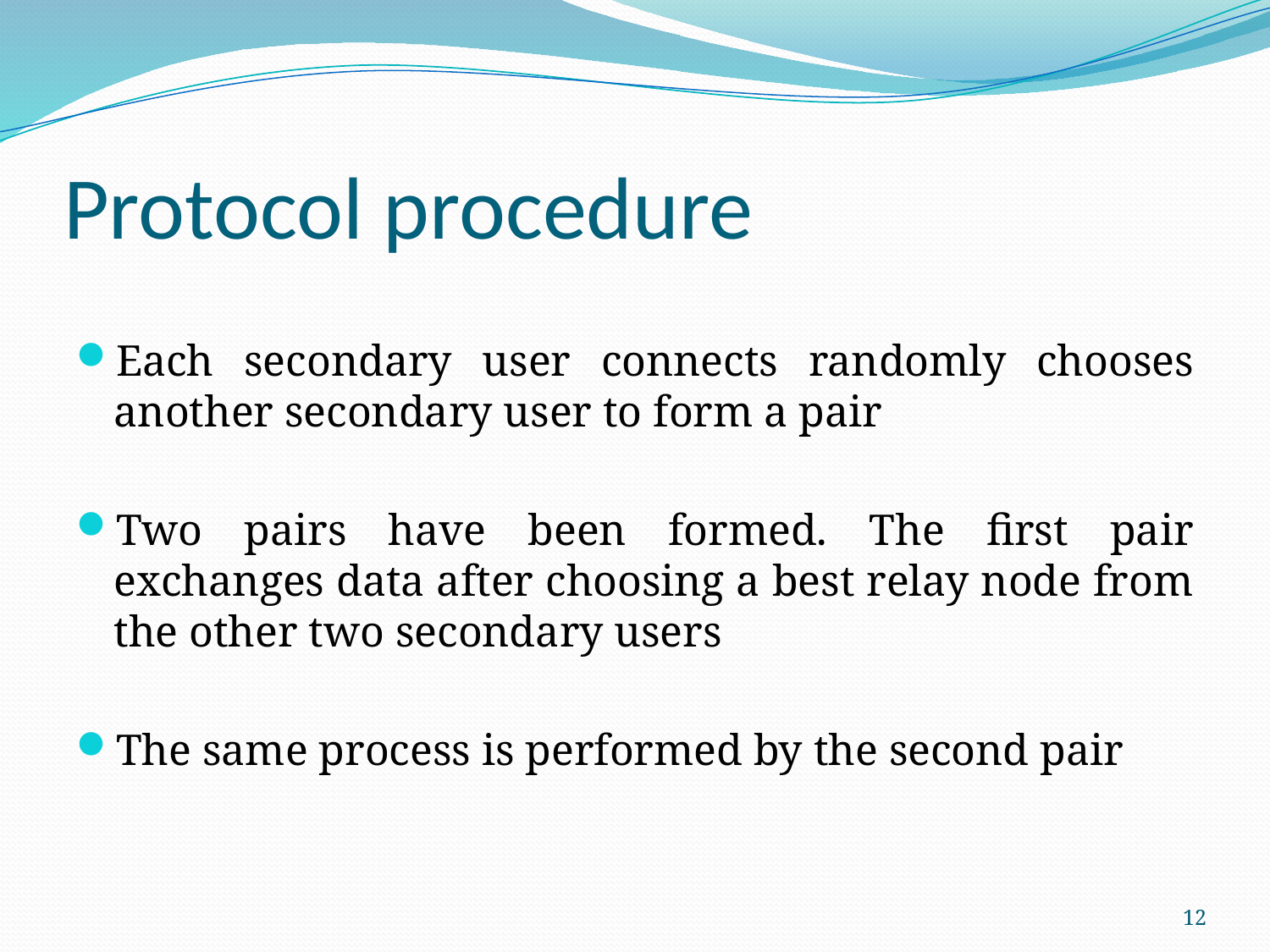

# Protocol procedure

Each secondary user connects randomly chooses another secondary user to form a pair

Two pairs have been formed. The first pair exchanges data after choosing a best relay node from the other two secondary users

The same process is performed by the second pair
12